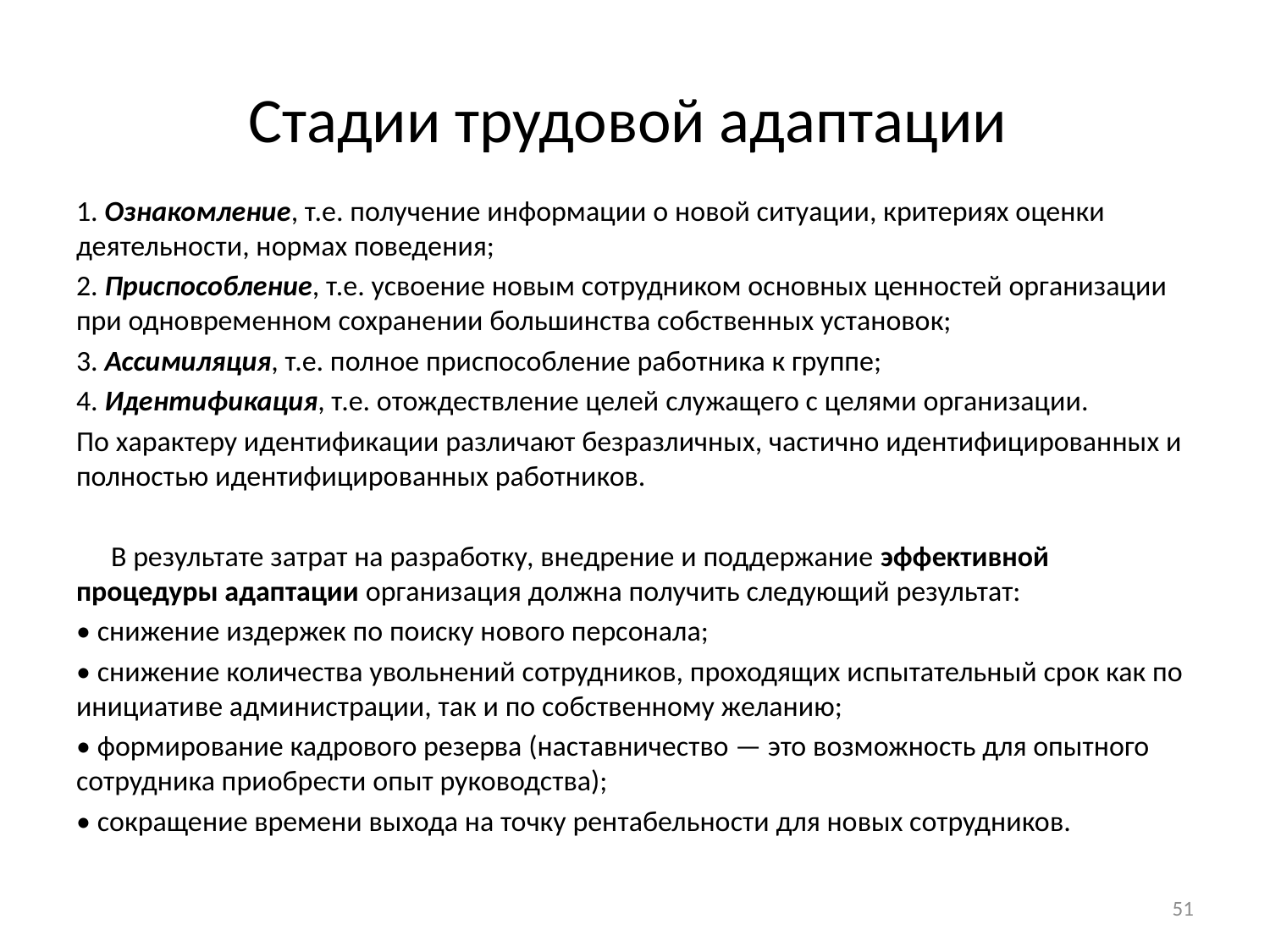

# Стадии трудовой адаптации
1. Ознакомление, т.е. получение информации о новой ситуации, критериях оценки деятельности, нормах поведения;
2. Приспособление, т.е. усвоение новым сотрудником основных ценностей организации при одновременном сохранении большинства собственных установок;
3. Ассимиляция, т.е. полное приспособление работника к группе;
4. Идентификация, т.е. отождествление целей служащего с целями организации.
По характеру идентификации различают безразличных, частично идентифицированных и полностью идентифицированных работников.

В результате затрат на разработку, внедрение и поддержание эффективной процедуры адаптации организация должна получить следующий результат:
• снижение издержек по поиску нового персонала;
• снижение количества увольнений сотрудников, проходящих испытательный срок как по инициативе администрации, так и по собственному желанию;
• формирование кадрового резерва (наставничество — это возможность для опытного сотрудника приобрести опыт руководства);
• сокращение времени выхода на точку рентабельности для новых сотрудников.

51